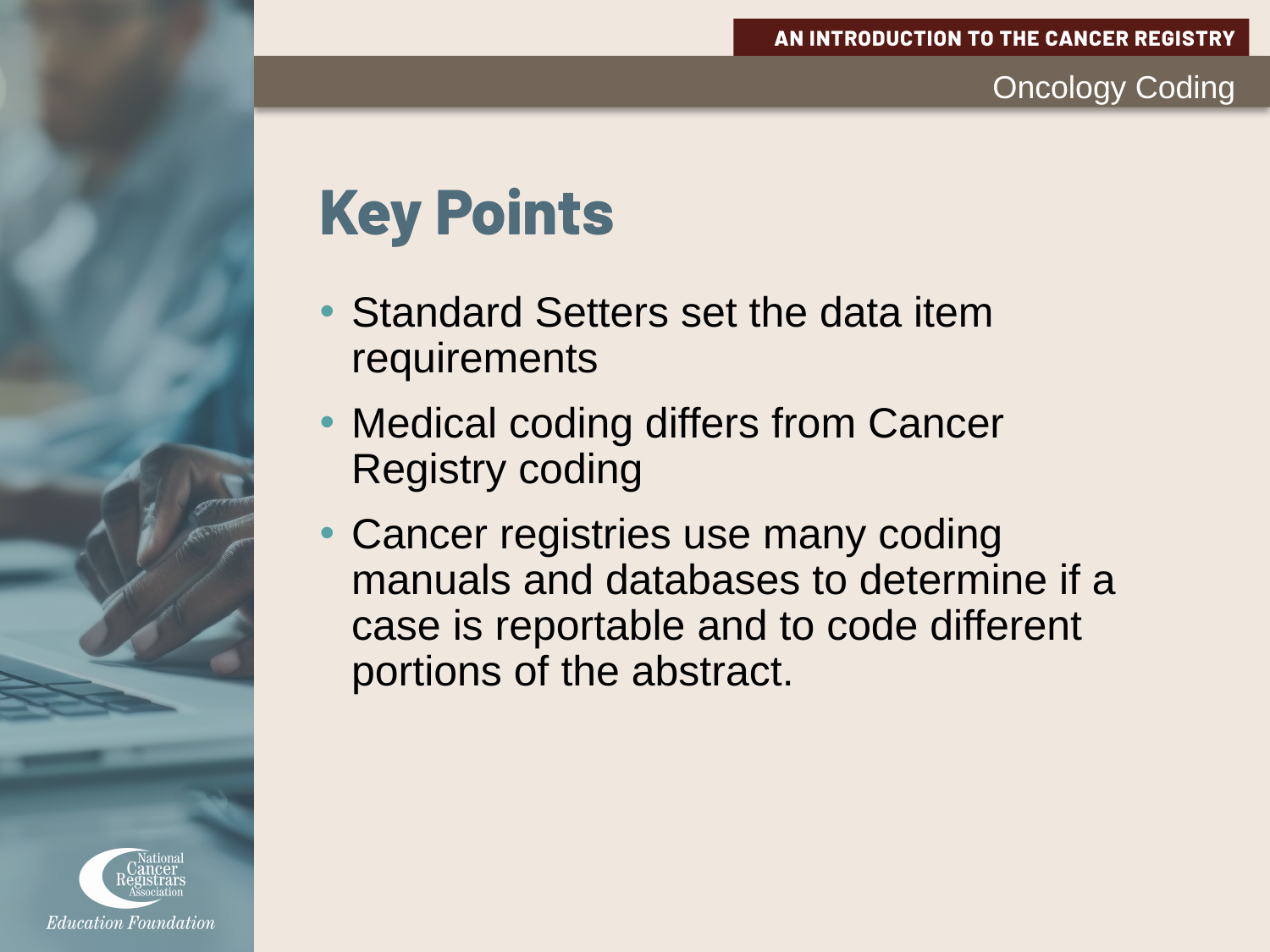

# Key Points
Standard Setters set the data item requirements
Medical coding differs from Cancer Registry coding
Cancer registries use many coding manuals and databases to determine if a case is reportable and to code different portions of the abstract.